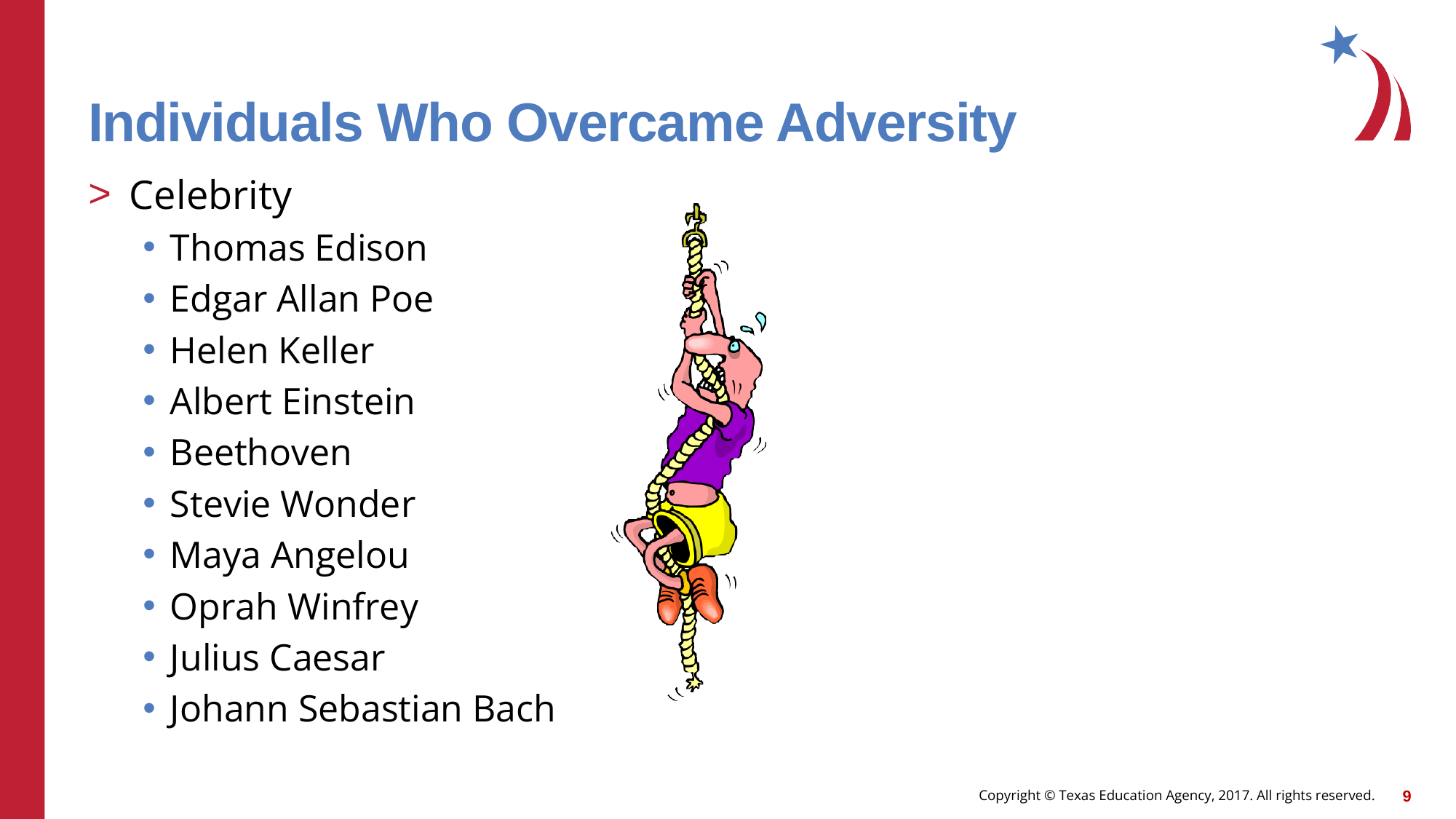

# Individuals Who Overcame Adversity
Celebrity
Thomas Edison
Edgar Allan Poe
Helen Keller
Albert Einstein
Beethoven
Stevie Wonder
Maya Angelou
Oprah Winfrey
Julius Caesar
Johann Sebastian Bach